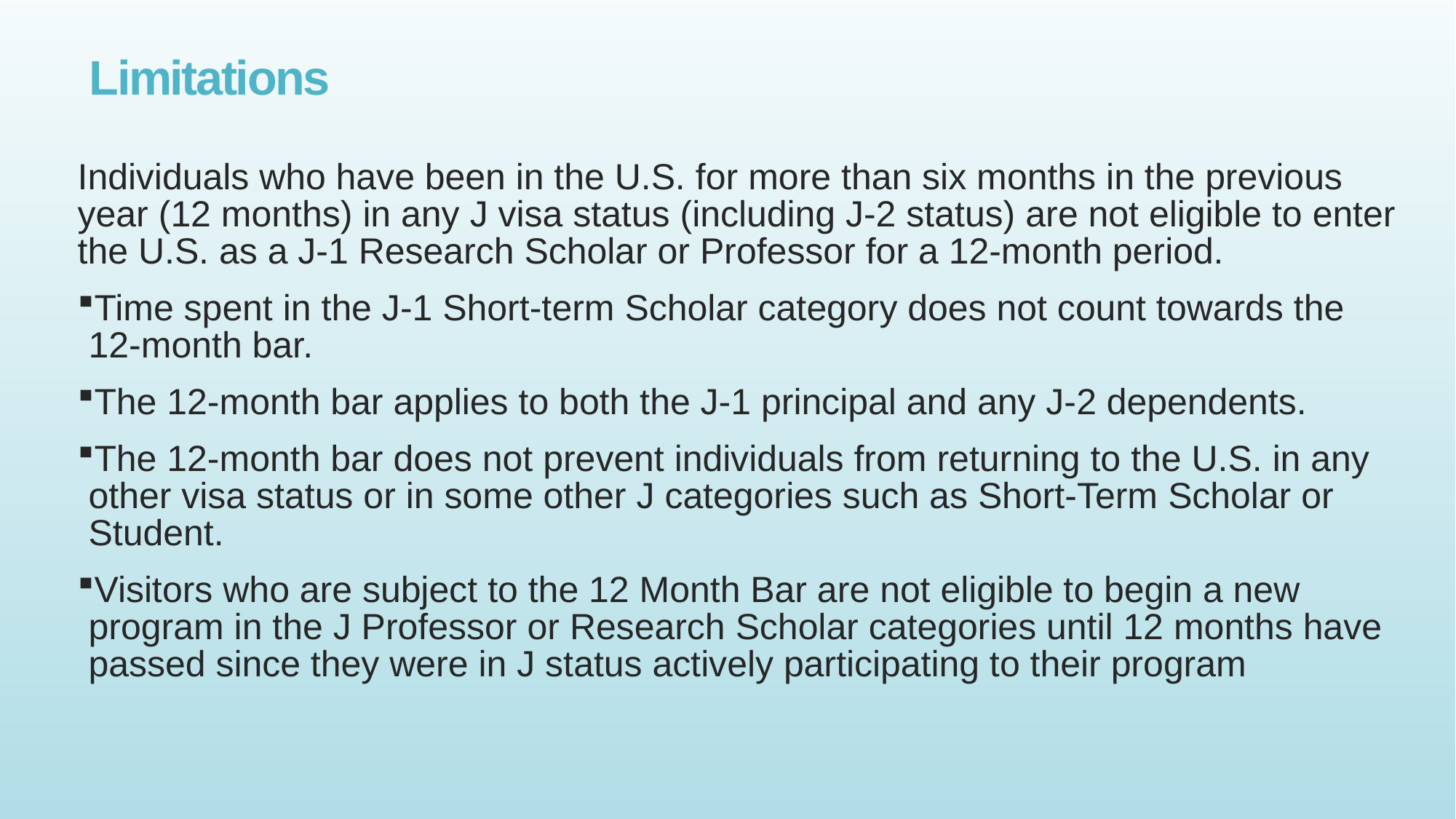

# Limitations
Individuals who have been in the U.S. for more than six months in the previous year (12 months) in any J visa status (including J-2 status) are not eligible to enter the U.S. as a J-1 Research Scholar or Professor for a 12-month period.
Time spent in the J-1 Short-term Scholar category does not count towards the 12-month bar.
The 12-month bar applies to both the J-1 principal and any J-2 dependents.
The 12-month bar does not prevent individuals from returning to the U.S. in any other visa status or in some other J categories such as Short-Term Scholar or Student.
Visitors who are subject to the 12 Month Bar are not eligible to begin a new program in the J Professor or Research Scholar categories until 12 months have passed since they were in J status actively participating to their program